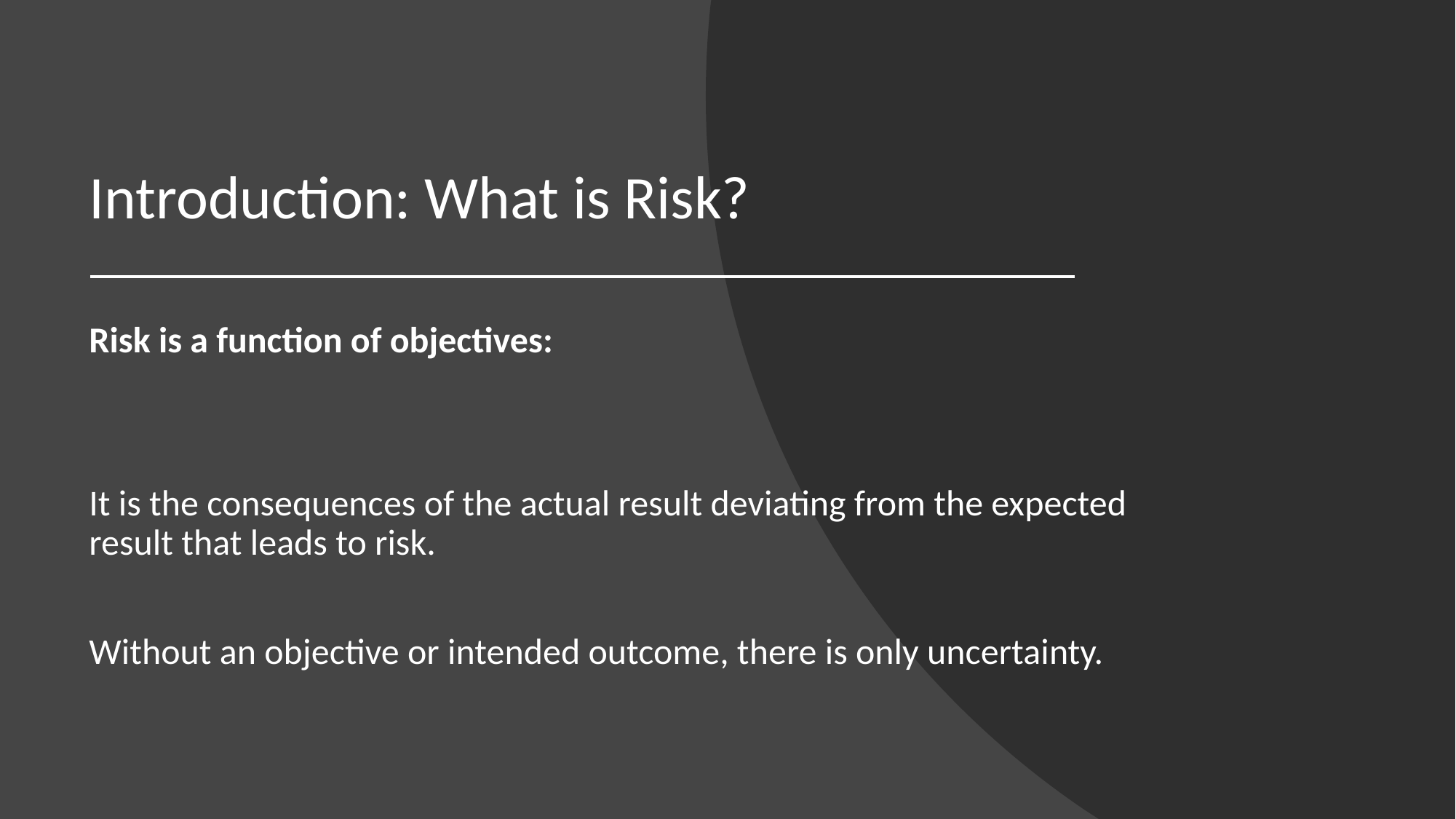

# Introduction: What is Risk?
Risk is a function of objectives:

It is the consequences of the actual result deviating from the expected result that leads to risk.

Without an objective or intended outcome, there is only uncertainty.